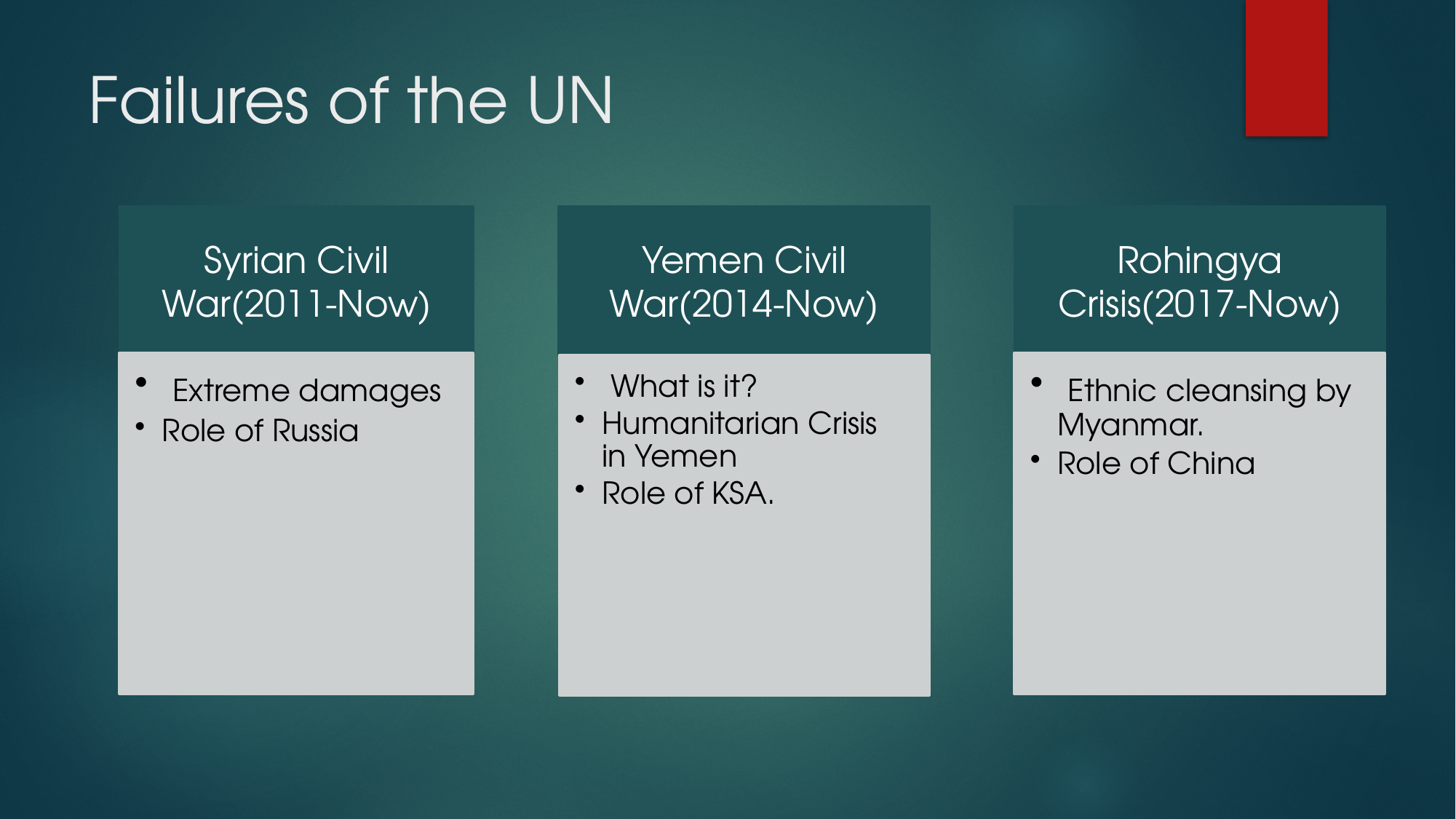

# Failures of the UN

Syrian Civil War(2011-Now)

Yemen Civil War(2014-Now)

Rohingya Crisis(2017-Now)

 Extreme damages
Role of Russia

 Ethnic cleansing by Myanmar.
Role of China

 What is it?
Humanitarian Crisis in Yemen
Role of KSA.